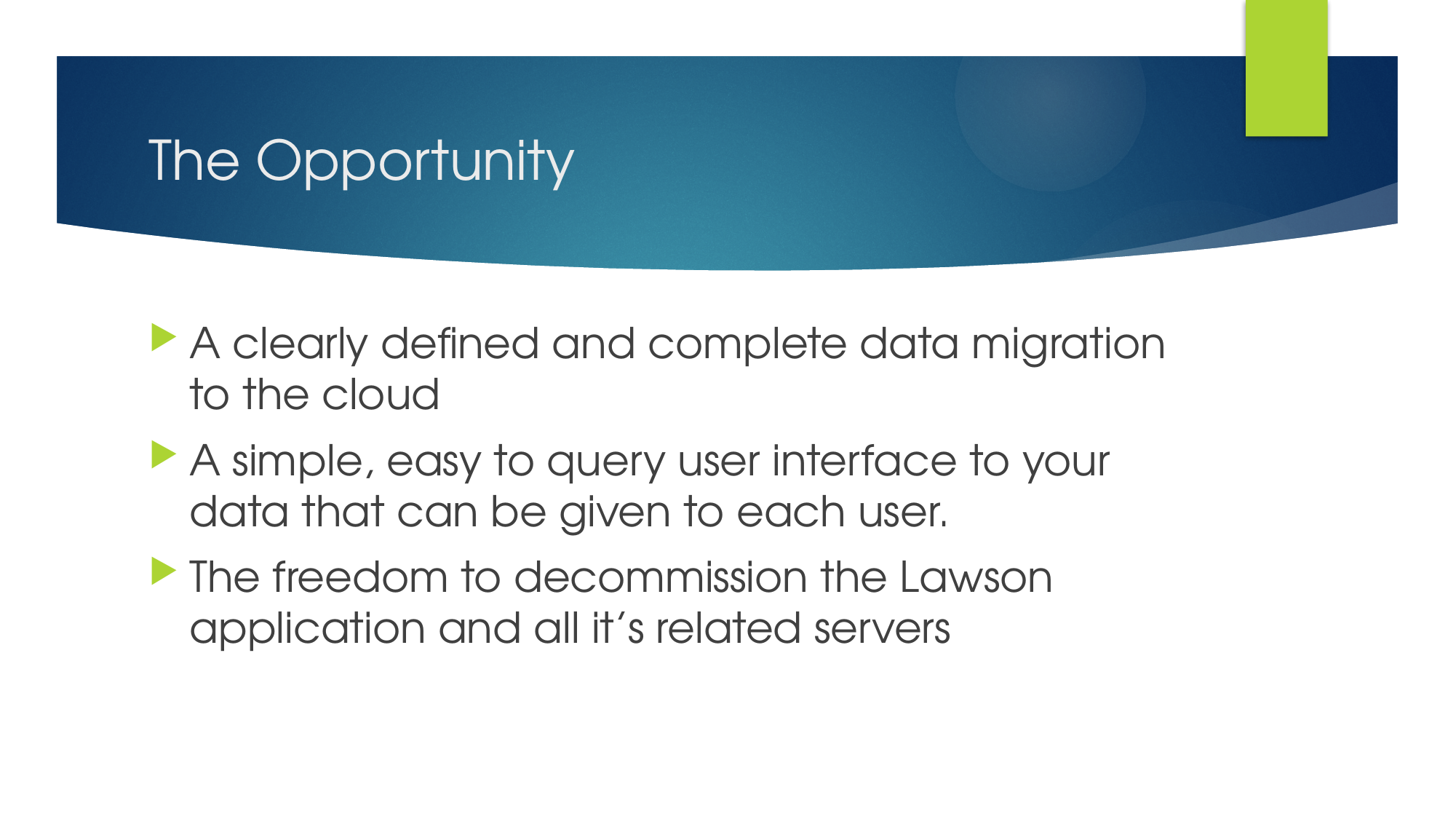

# The Opportunity
A clearly defined and complete data migration to the cloud
A simple, easy to query user interface to your data that can be given to each user.
The freedom to decommission the Lawson application and all it’s related servers